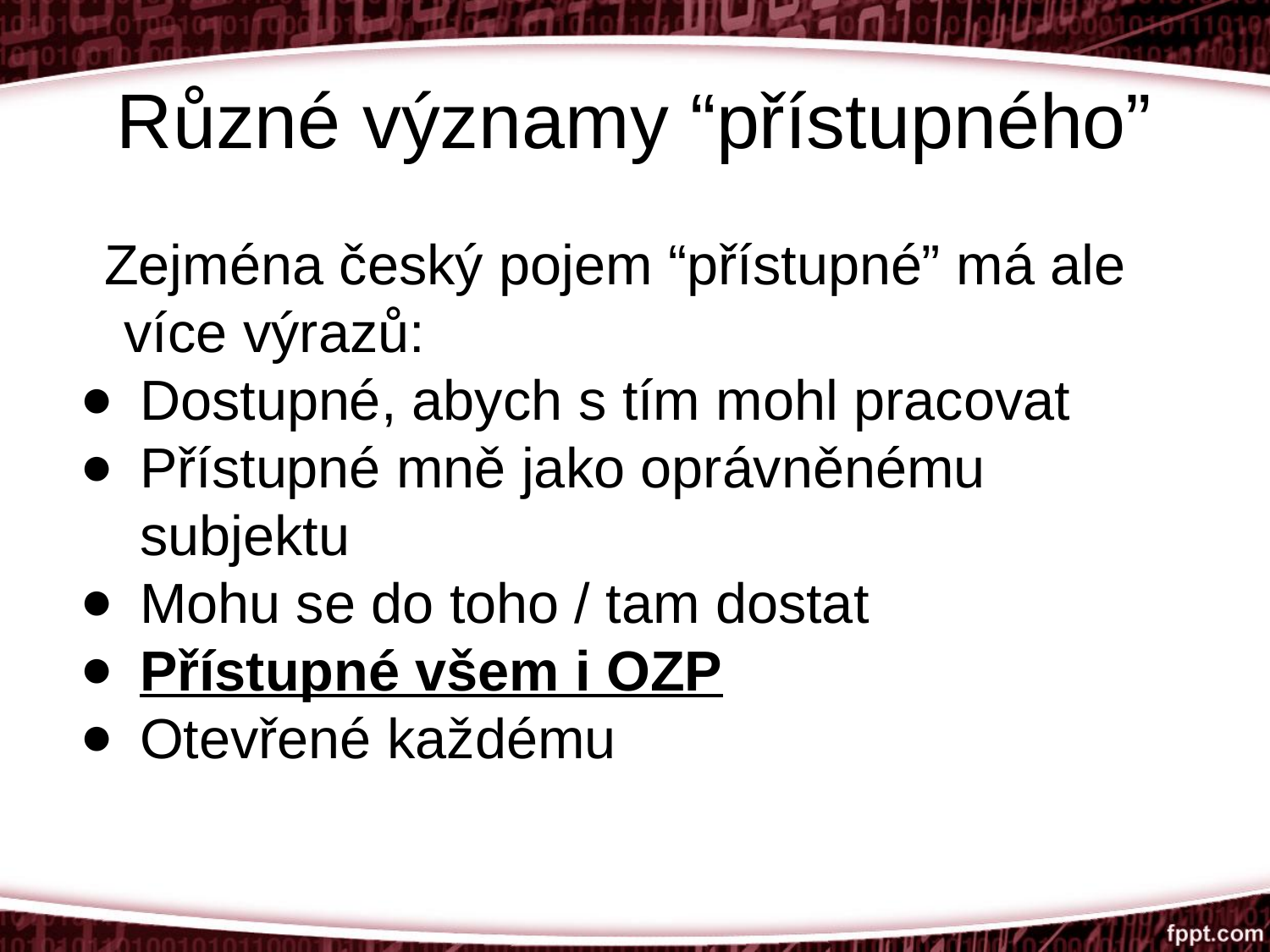

# Různé významy “přístupného”
Zejména český pojem “přístupné” má ale více výrazů:
Dostupné, abych s tím mohl pracovat
Přístupné mně jako oprávněnému subjektu
Mohu se do toho / tam dostat
Přístupné všem i OZP
Otevřené každému